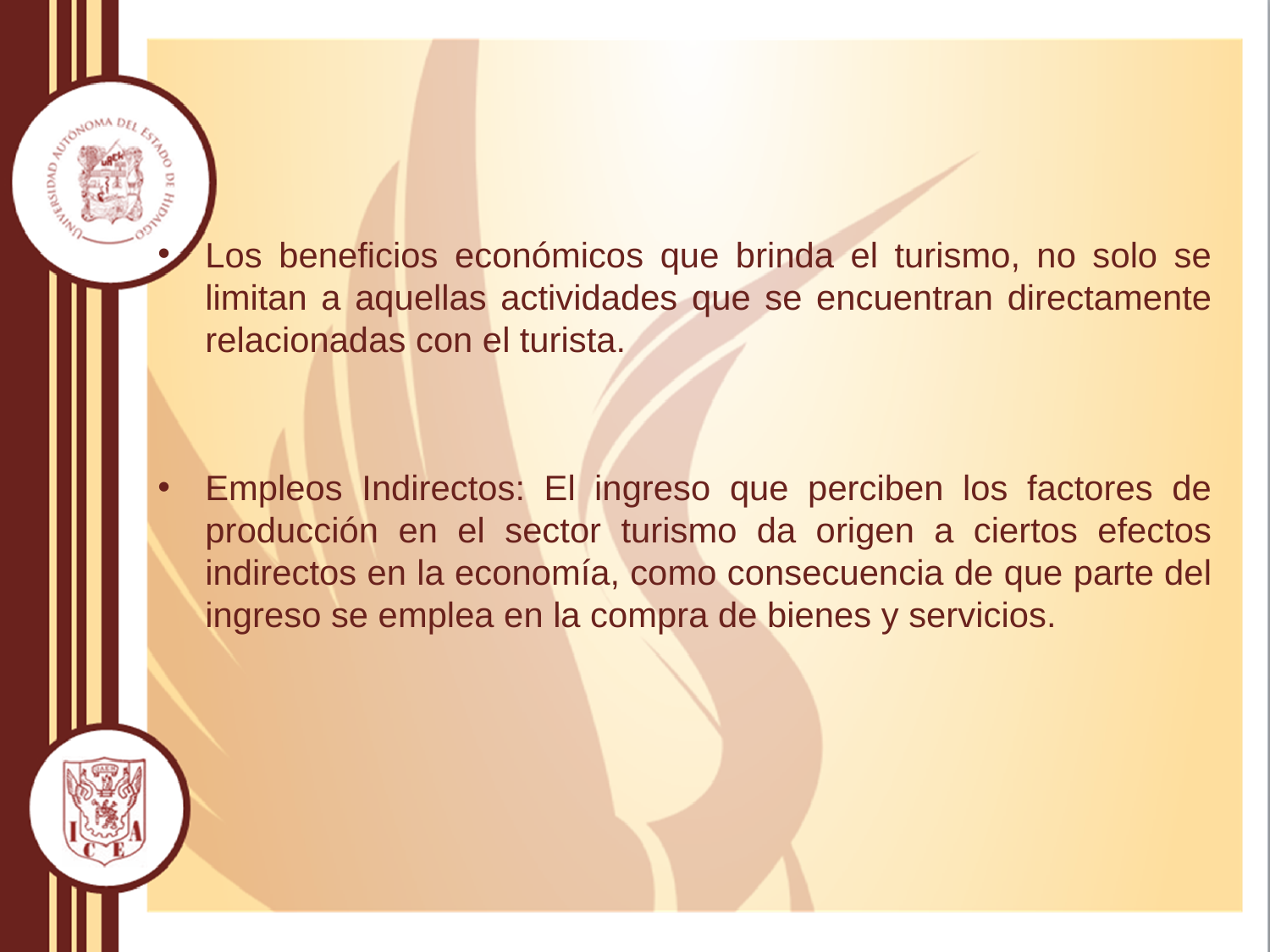

Los beneficios económicos que brinda el turismo, no solo se limitan a aquellas actividades que se encuentran directamente relacionadas con el turista.

Empleos Indirectos: El ingreso que perciben los factores de producción en el sector turismo da origen a ciertos efectos indirectos en la economía, como consecuencia de que parte del ingreso se emplea en la compra de bienes y servicios.